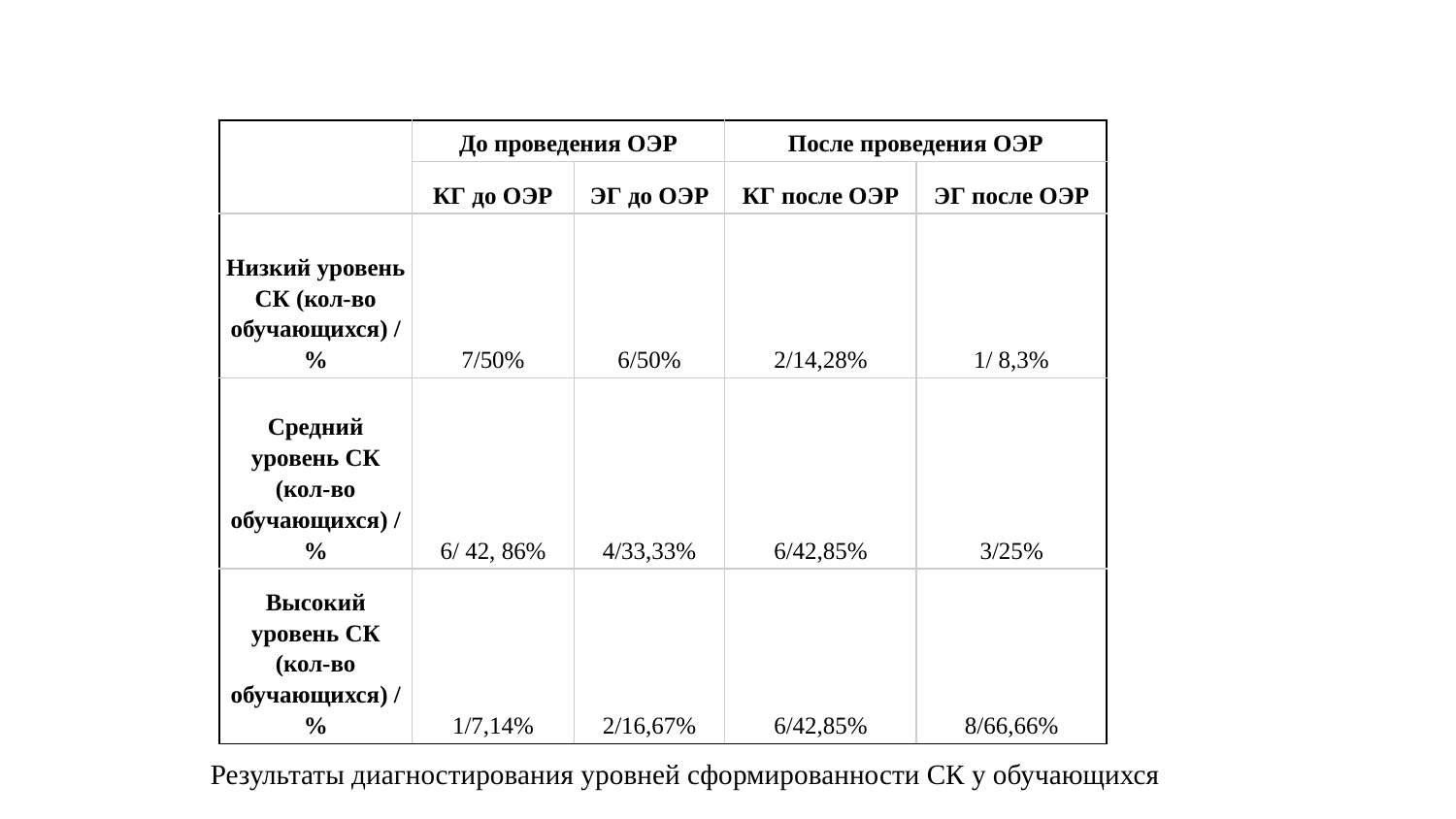

|  | До проведения ОЭР |  | После проведения ОЭР |  |
| --- | --- | --- | --- | --- |
|  | КГ до ОЭР | ЭГ до ОЭР | КГ после ОЭР | ЭГ после ОЭР |
| Низкий уровень СК (кол-во обучающихся) / % | 7/50% | 6/50% | 2/14,28% | 1/ 8,3% |
| Средний уровень СК (кол-во обучающихся) / % | 6/ 42, 86% | 4/33,33% | 6/42,85% | 3/25% |
| Высокий уровень СК (кол-во обучающихся) / % | 1/7,14% | 2/16,67% | 6/42,85% | 8/66,66% |
 Результаты диагностирования уровней сформированности СК у обучающихся